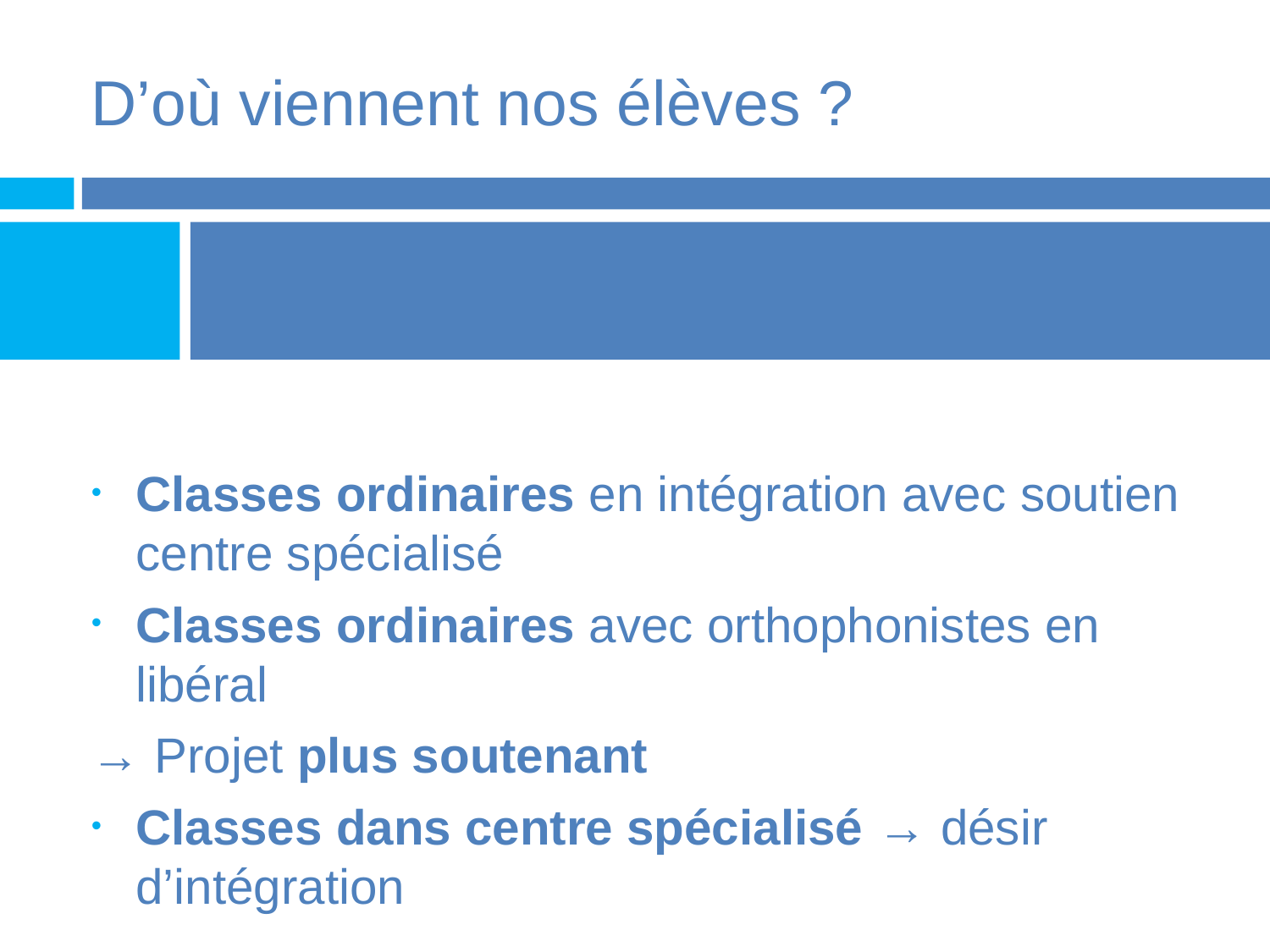

# D’où viennent nos élèves ?
Classes ordinaires en intégration avec soutien centre spécialisé
Classes ordinaires avec orthophonistes en libéral
→ Projet plus soutenant
Classes dans centre spécialisé → désir d’intégration